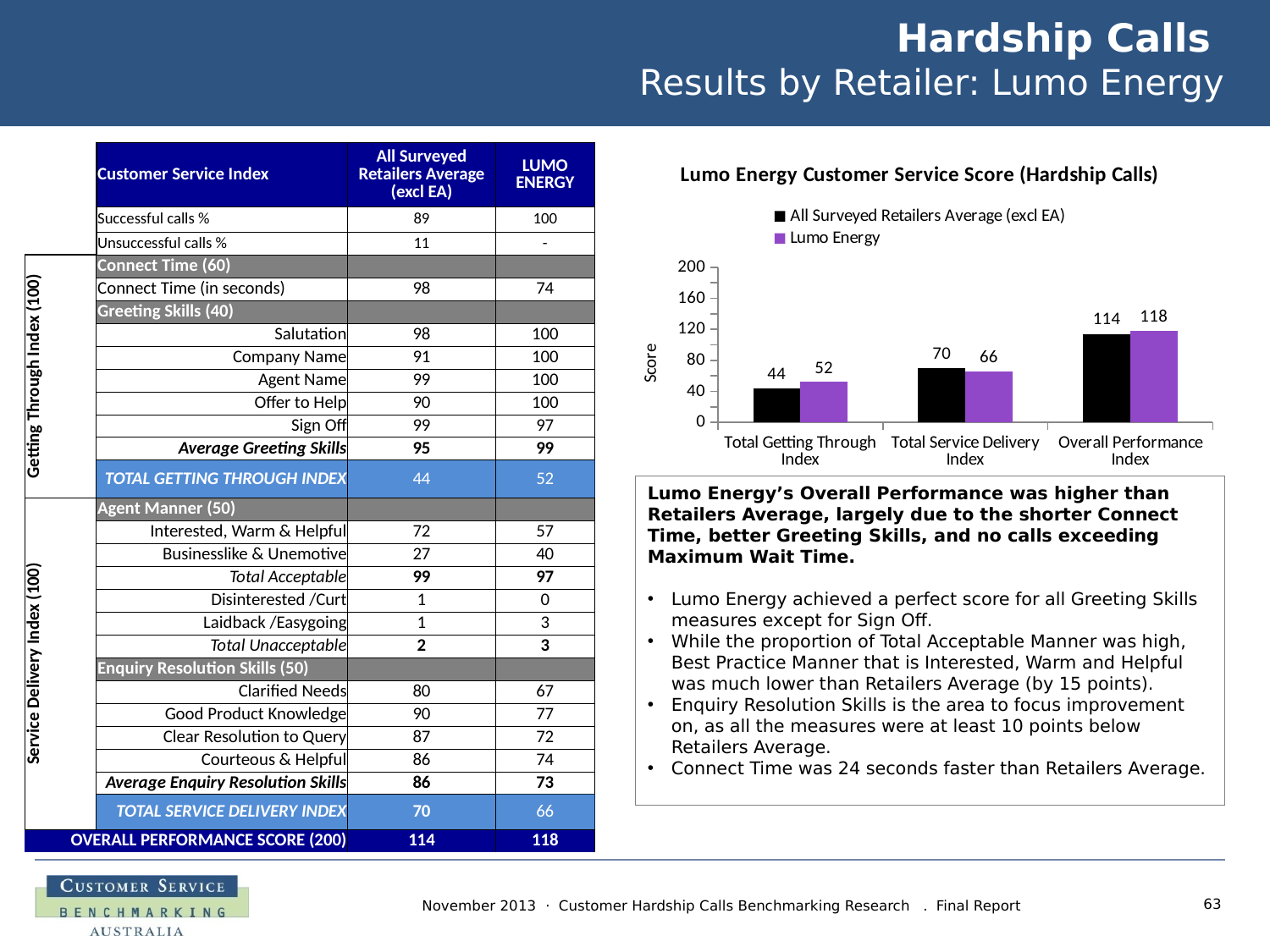

# Hardship Calls Results by Retailer: Lumo Energy
|  | Customer Service Index | All Surveyed Retailers Average (excl EA) | LUMO ENERGY |
| --- | --- | --- | --- |
|  | Successful calls % | 89 | 100 |
|  | Unsuccessful calls % | 11 | - |
| Getting Through Index (100) | Connect Time (60) |  |  |
|  | Connect Time (in seconds) | 98 | 74 |
|  | Greeting Skills (40) |  |  |
|  | Salutation | 98 | 100 |
|  | Company Name | 91 | 100 |
|  | Agent Name | 99 | 100 |
|  | Offer to Help | 90 | 100 |
|  | Sign Off | 99 | 97 |
|  | Average Greeting Skills | 95 | 99 |
|  | TOTAL GETTING THROUGH INDEX | 44 | 52 |
| Service Delivery Index (100) | Agent Manner (50) |  |  |
|  | Interested, Warm & Helpful | 72 | 57 |
|  | Businesslike & Unemotive | 27 | 40 |
|  | Total Acceptable | 99 | 97 |
|  | Disinterested /Curt | 1 | 0 |
|  | Laidback /Easygoing | 1 | 3 |
|  | Total Unacceptable | 2 | 3 |
|  | Enquiry Resolution Skills (50) |  |  |
|  | Clarified Needs | 80 | 67 |
|  | Good Product Knowledge | 90 | 77 |
|  | Clear Resolution to Query | 87 | 72 |
|  | Courteous & Helpful | 86 | 74 |
|  | Average Enquiry Resolution Skills | 86 | 73 |
|  | TOTAL SERVICE DELIVERY INDEX | 70 | 66 |
| OVERALL PERFORMANCE SCORE (200) |  | 114 | 118 |

### Chart: Lumo Energy Customer Service Score (Hardship Calls)

| Category | All Surveyed Retailers Average (excl EA) | Lumo Energy |
|---|---|---|
| Total Getting Through Index | 44.25 | 52.0 |
| Total Service Delivery Index | 69.87499999999999 | 66.0 |
| Overall Performance Index | 114.125 | 118.0 |
Lumo Energy’s Overall Performance was higher than Retailers Average, largely due to the shorter Connect Time, better Greeting Skills, and no calls exceeding Maximum Wait Time.

Lumo Energy achieved a perfect score for all Greeting Skills measures except for Sign Off.
While the proportion of Total Acceptable Manner was high, Best Practice Manner that is Interested, Warm and Helpful was much lower than Retailers Average (by 15 points).
Enquiry Resolution Skills is the area to focus improvement on, as all the measures were at least 10 points below Retailers Average.
Connect Time was 24 seconds faster than Retailers Average.